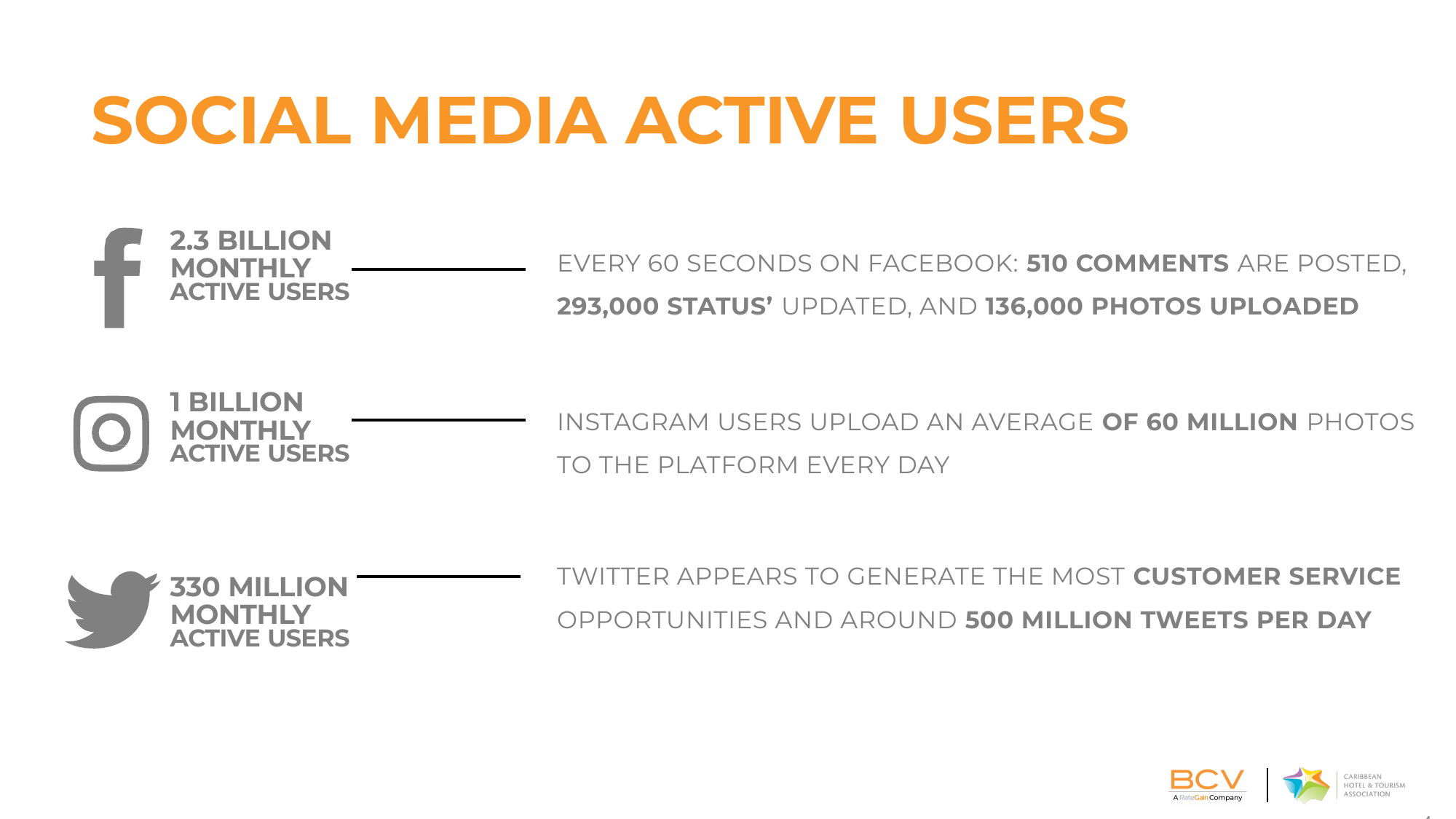

SOCIAL MEDIA ACTIVE USERS
EVERY 60 SECONDS ON FACEBOOK: 510 COMMENTS ARE POSTED, 293,000 STATUS’ UPDATED, AND 136,000 PHOTOS UPLOADED

2.3 BILLION
MONTHLY
ACTIVE USERS

1 BILLION
MONTHLY
ACTIVE USERS

330 MILLION
MONTHLY
ACTIVE USERS

INSTAGRAM USERS UPLOAD AN AVERAGE OF 60 MILLION PHOTOS TO THE PLATFORM EVERY DAY

TWITTER APPEARS TO GENERATE THE MOST CUSTOMER SERVICE OPPORTUNITIES AND AROUND 500 MILLION TWEETS PER DAY

4